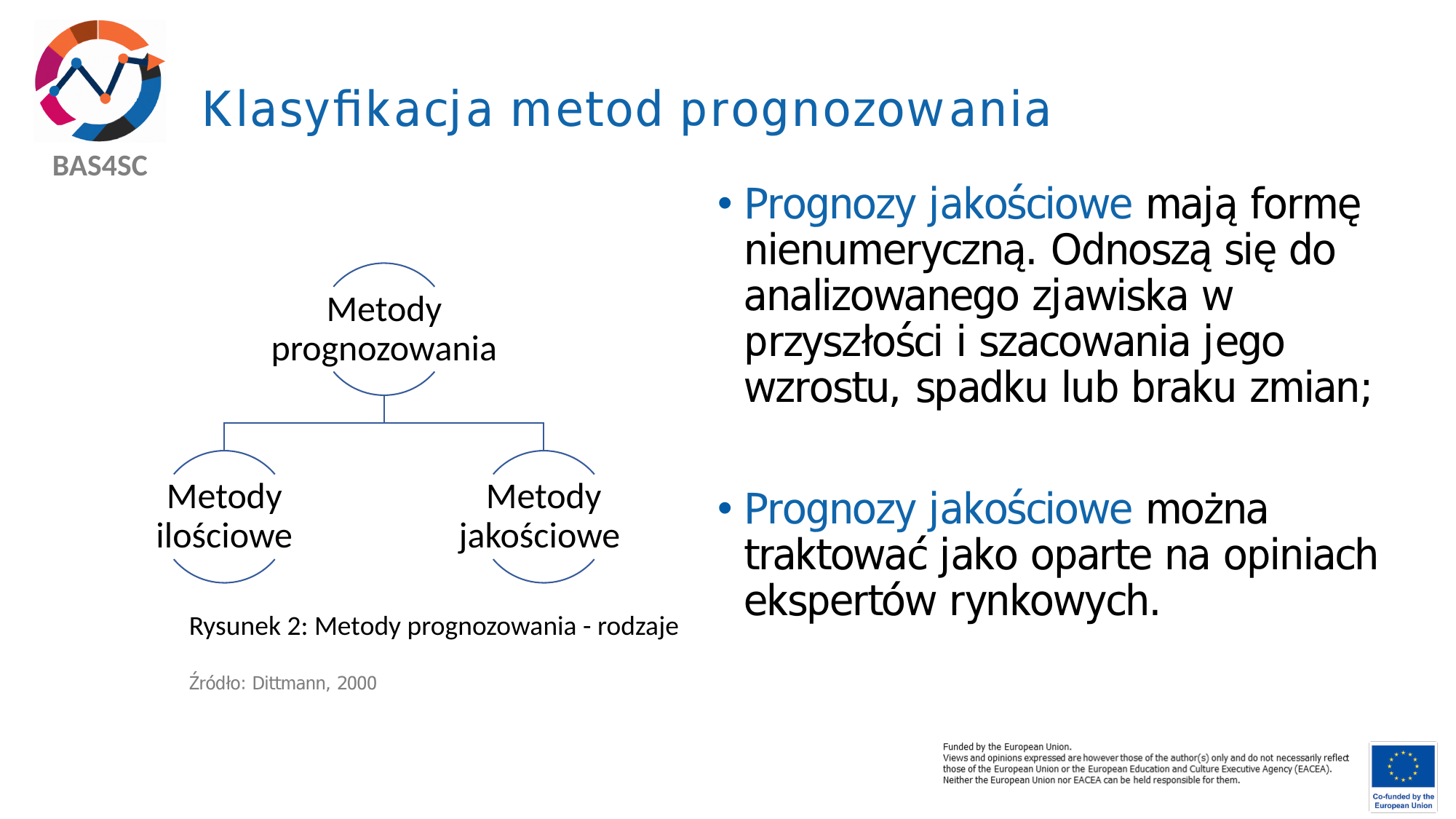

# Klasyfikacja metod prognozowania
Prognozy jakościowe mają formę nienumeryczną. Odnoszą się do analizowanego zjawiska w przyszłości i szacowania jego wzrostu, spadku lub braku zmian;

Prognozy jakościowe można traktować jako oparte na opiniach ekspertów rynkowych.
Metody prognozowania
Metody ilościowe
Metody jakościowe
Rysunek 2: Metody prognozowania - rodzaje
Źródło: Dittmann, 2000